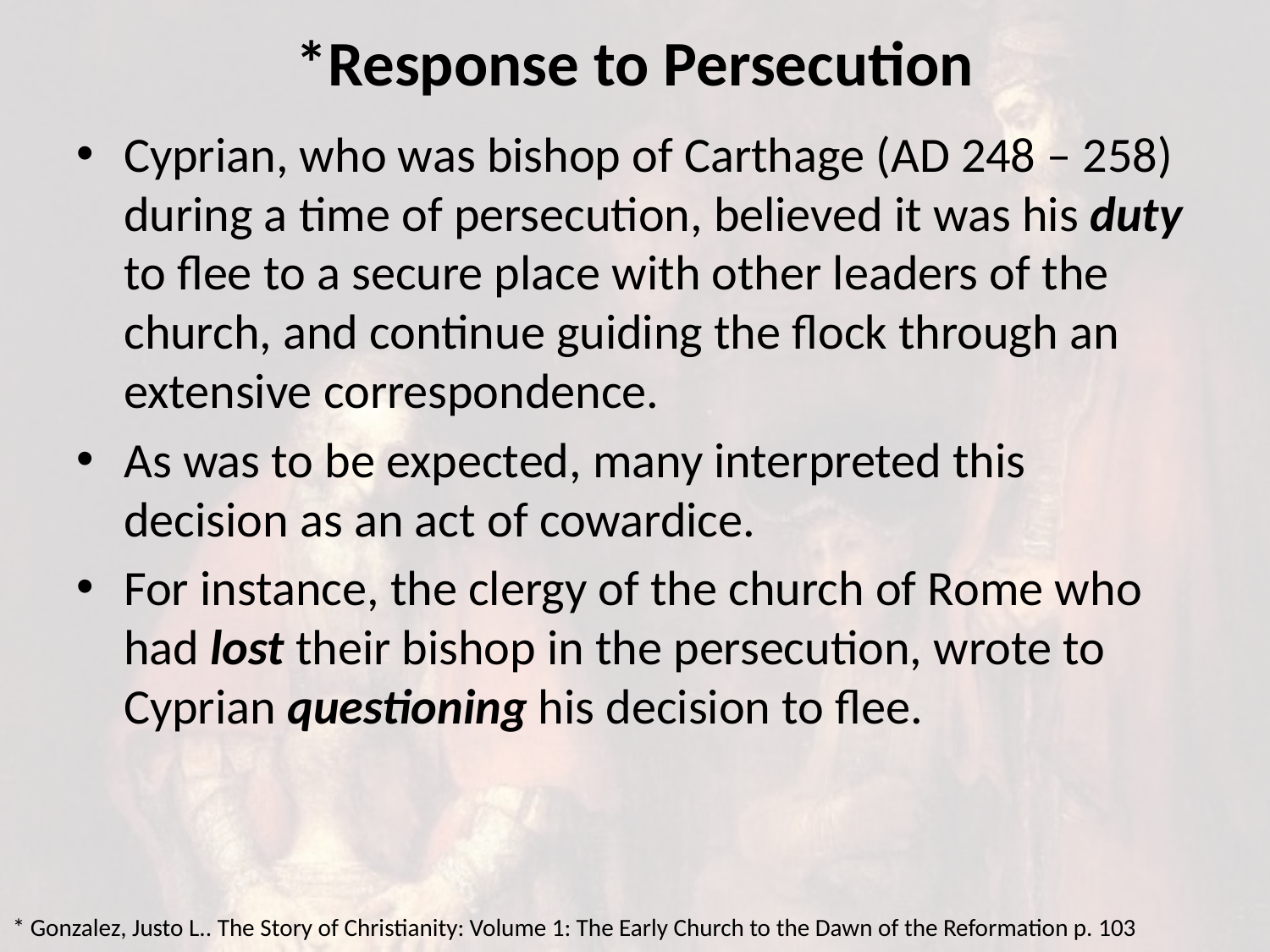

# *Response to Persecution
Cyprian, who was bishop of Carthage (AD 248 – 258) during a time of persecution, believed it was his duty to flee to a secure place with other leaders of the church, and continue guiding the flock through an extensive correspondence.
As was to be expected, many interpreted this decision as an act of cowardice.
For instance, the clergy of the church of Rome who had lost their bishop in the persecution, wrote to Cyprian questioning his decision to flee.
* Gonzalez, Justo L.. The Story of Christianity: Volume 1: The Early Church to the Dawn of the Reformation p. 103